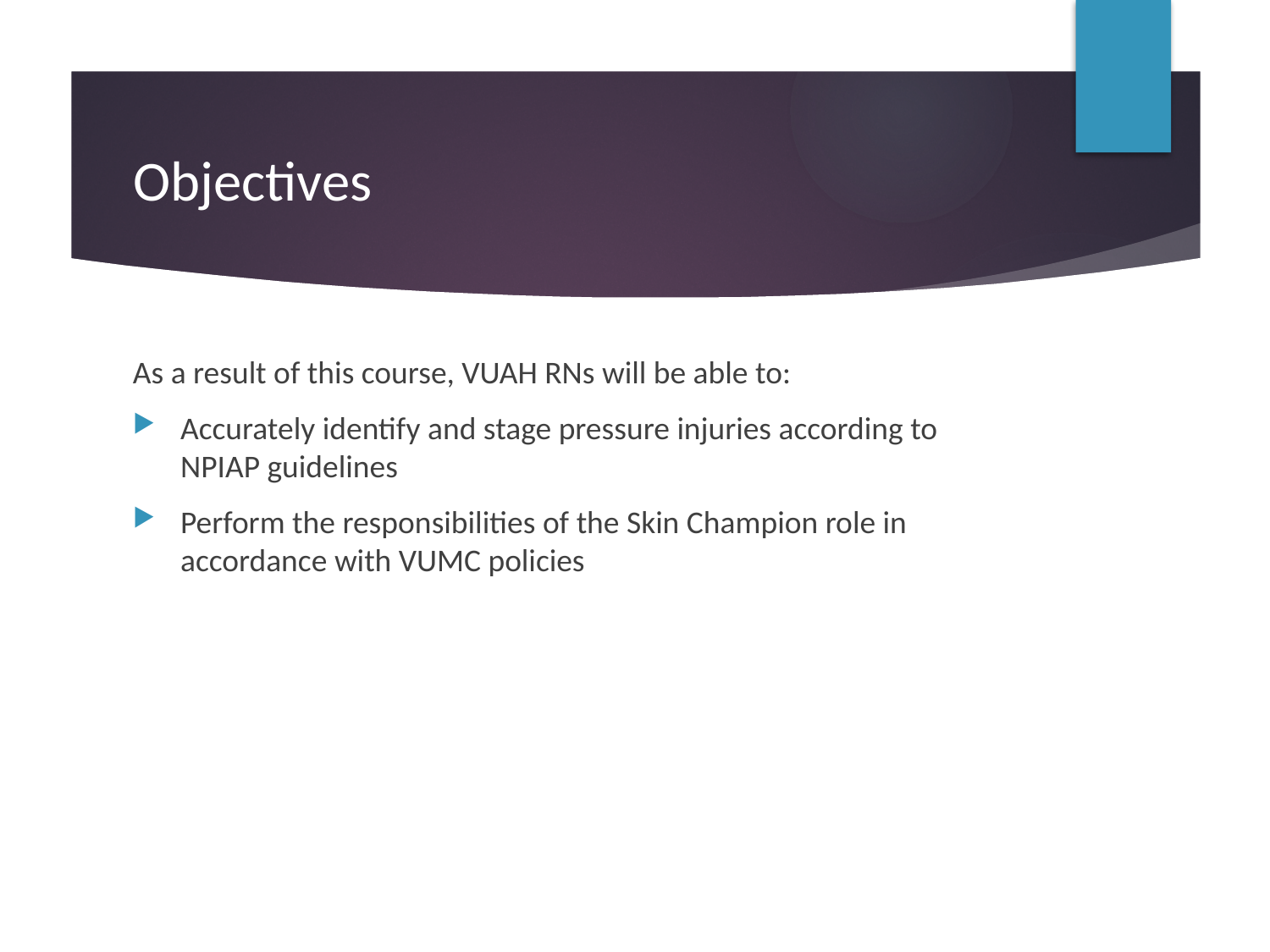

# Objectives
As a result of this course, VUAH RNs will be able to:
Accurately identify and stage pressure injuries according to NPIAP guidelines
Perform the responsibilities of the Skin Champion role in accordance with VUMC policies